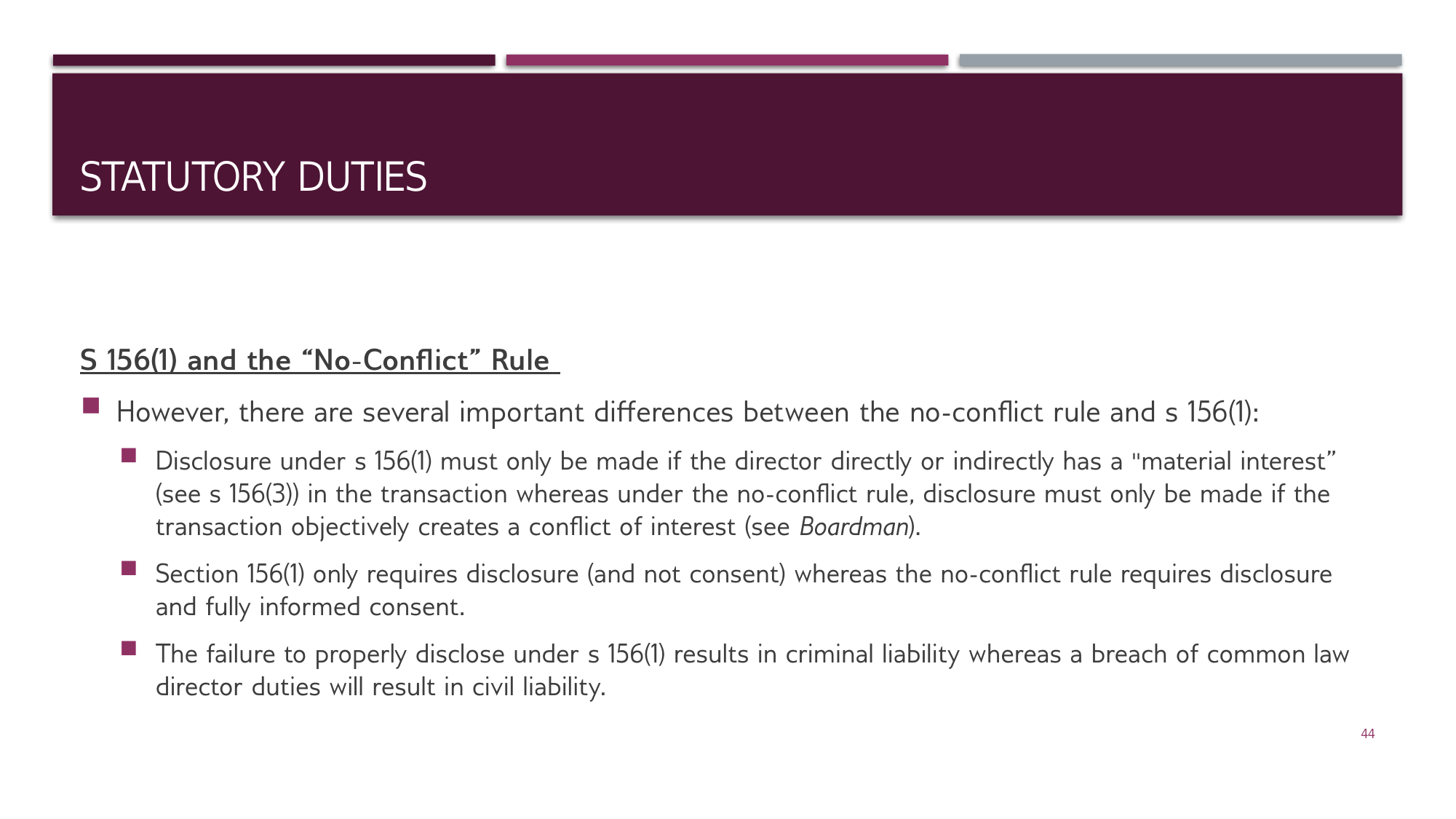

# Statutory duties
S 156(1) and the “No-Conflict” Rule
However, there are several important differences between the no-conflict rule and s 156(1):
Disclosure under s 156(1) must only be made if the director directly or indirectly has a "material interest” (see s 156(3)) in the transaction whereas under the no-conflict rule, disclosure must only be made if the transaction objectively creates a conflict of interest (see Boardman).
Section 156(1) only requires disclosure (and not consent) whereas the no-conflict rule requires disclosure and fully informed consent.
The failure to properly disclose under s 156(1) results in criminal liability whereas a breach of common law director duties will result in civil liability.
44